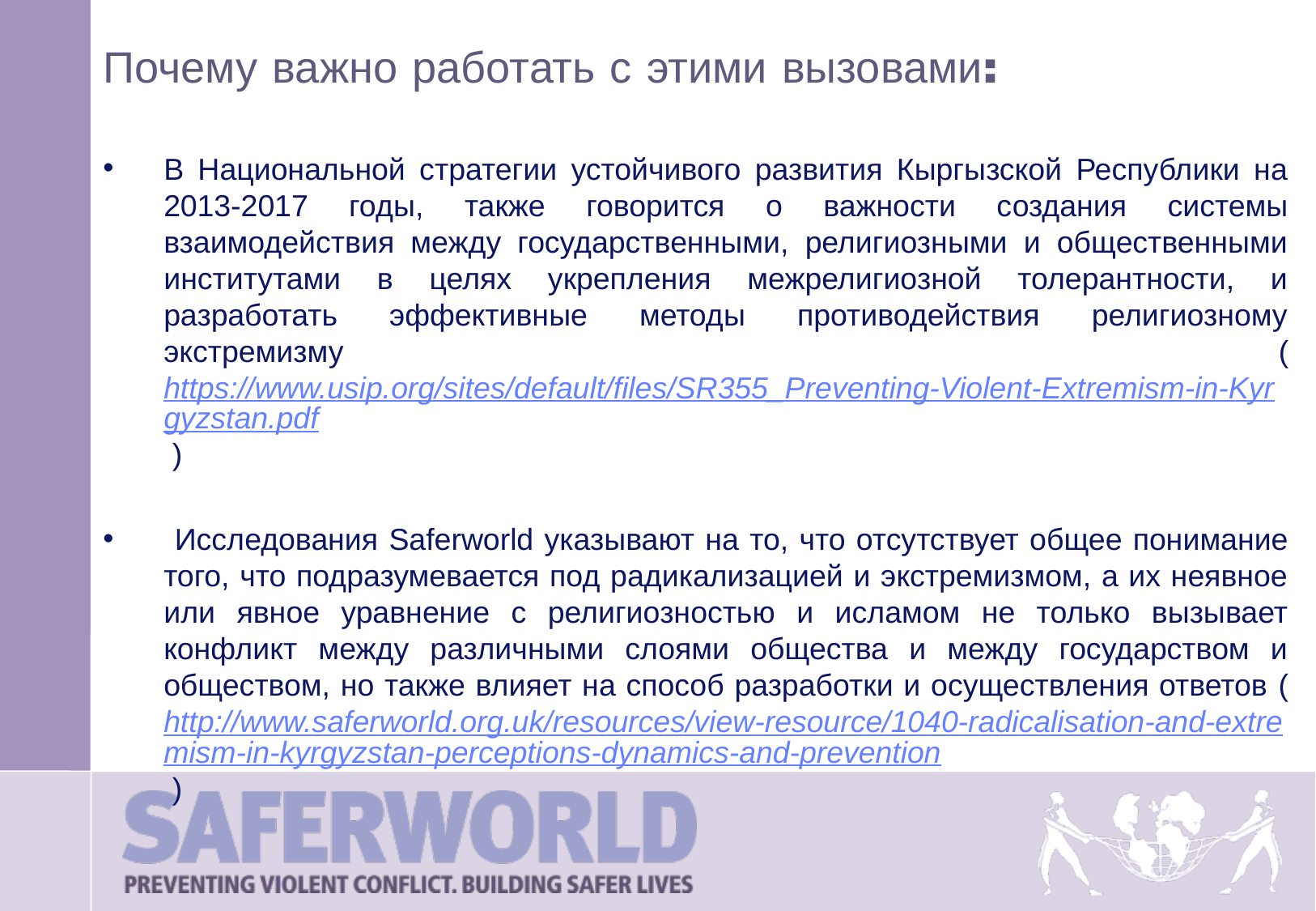

# Почему важно работать с этими вызовами:
В Национальной стратегии устойчивого развития Кыргызской Республики на 2013-2017 годы, также говорится о важности создания системы взаимодействия между государственными, религиозными и общественными институтами в целях укрепления межрелигиозной толерантности, и разработать эффективные методы противодействия религиозному экстремизму (https://www.usip.org/sites/default/files/SR355_Preventing-Violent-Extremism-in-Kyrgyzstan.pdf )

 Исследования Saferworld указывают на то, что отсутствует общее понимание того, что подразумевается под радикализацией и экстремизмом, а их неявное или явное уравнение с религиозностью и исламом не только вызывает конфликт между различными слоями общества и между государством и обществом, но также влияет на способ разработки и осуществления ответов (http://www.saferworld.org.uk/resources/view-resource/1040-radicalisation-and-extremism-in-kyrgyzstan-perceptions-dynamics-and-prevention )